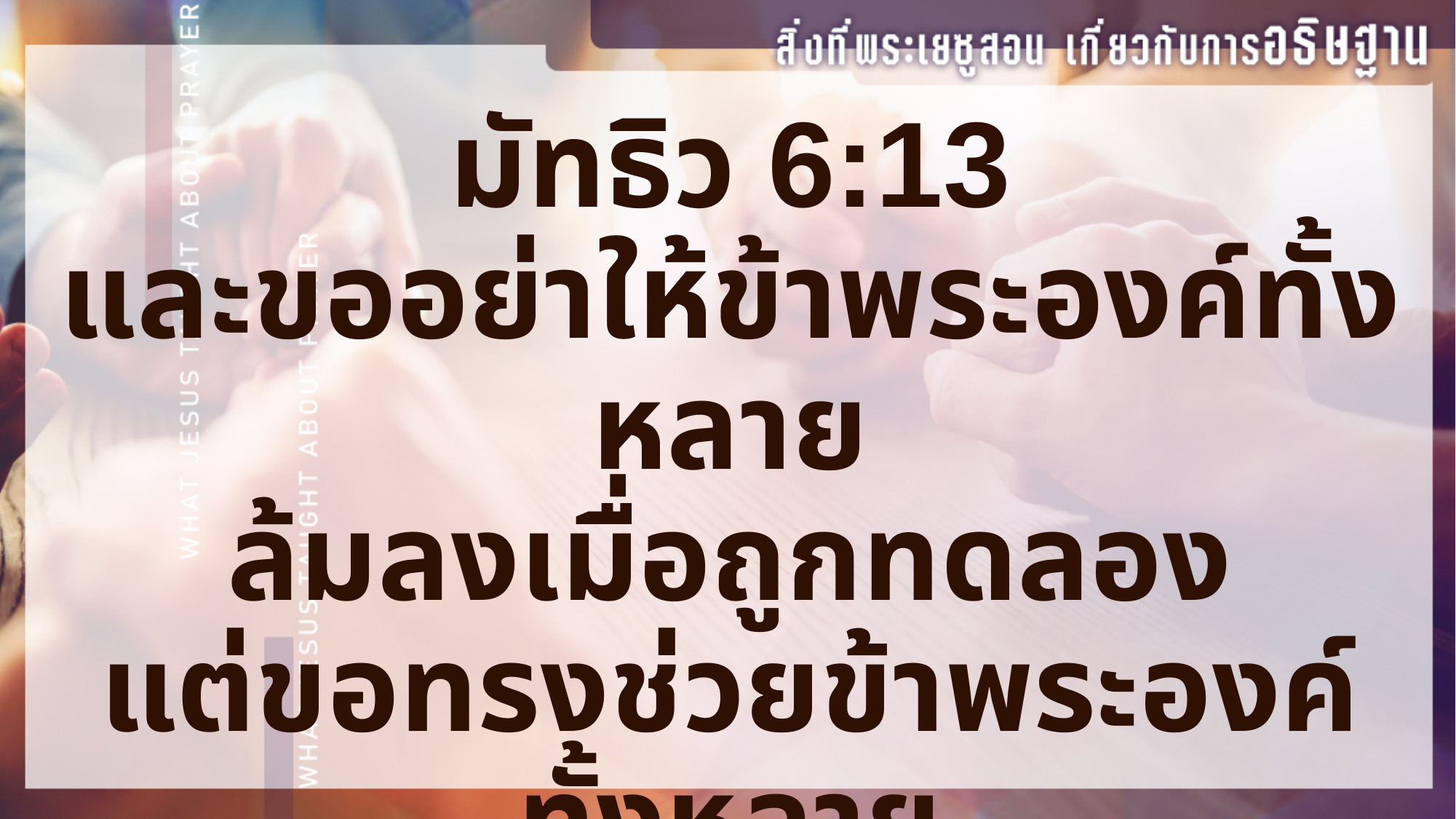

มัทธิว 6:13
และขออย่าให้ข้าพระองค์ทั้งหลาย
ล้มลงเมื่อถูกทดลอง
แต่ขอทรงช่วยข้าพระองค์ทั้งหลาย
ให้พ้นจากมารร้าย